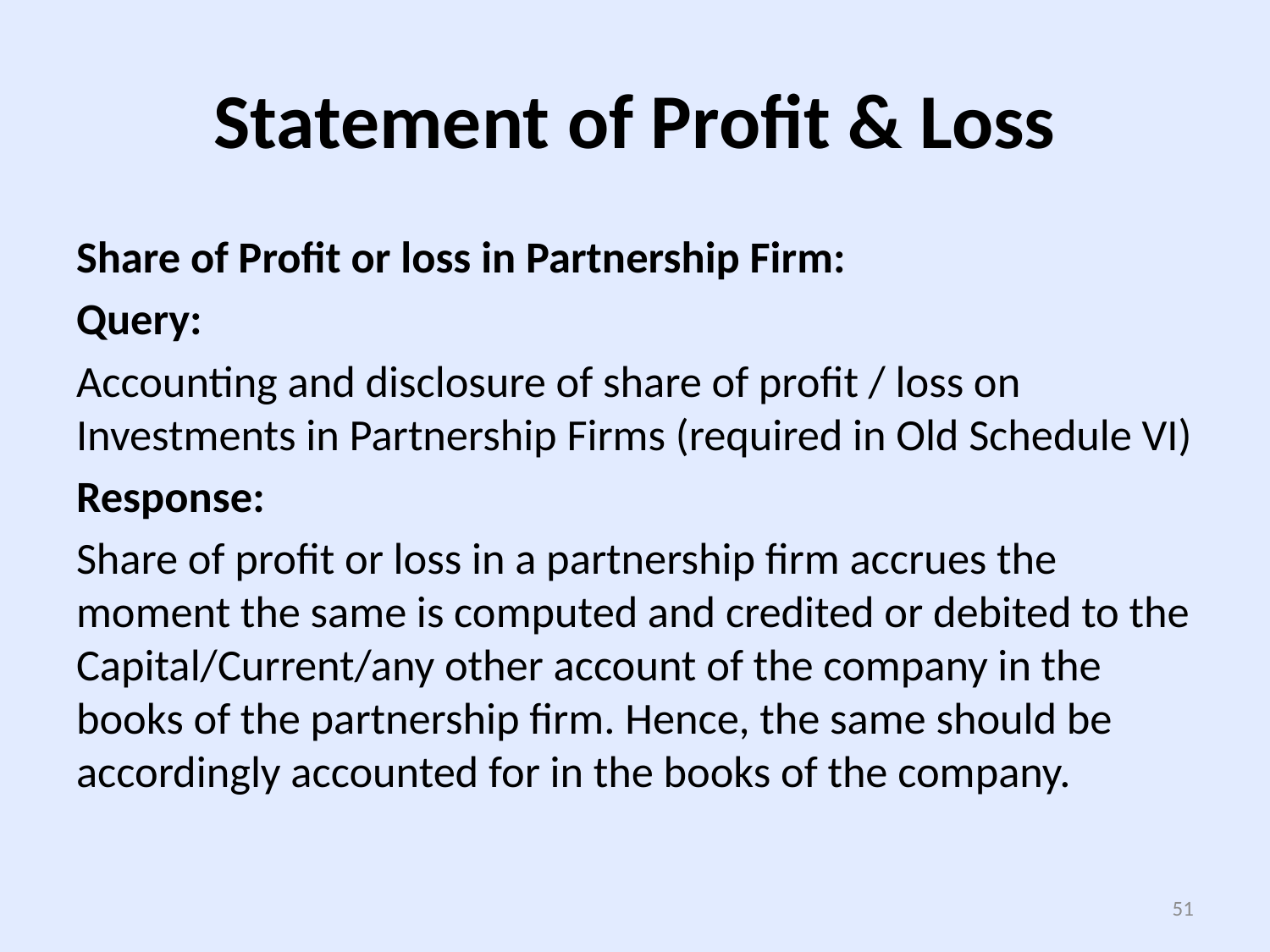

# Statement of Profit & Loss
Share of Profit or loss in Partnership Firm:
Query:
Accounting and disclosure of share of profit / loss on Investments in Partnership Firms (required in Old Schedule VI)
Response:
Share of profit or loss in a partnership firm accrues the moment the same is computed and credited or debited to the Capital/Current/any other account of the company in the books of the partnership firm. Hence, the same should be accordingly accounted for in the books of the company.

51